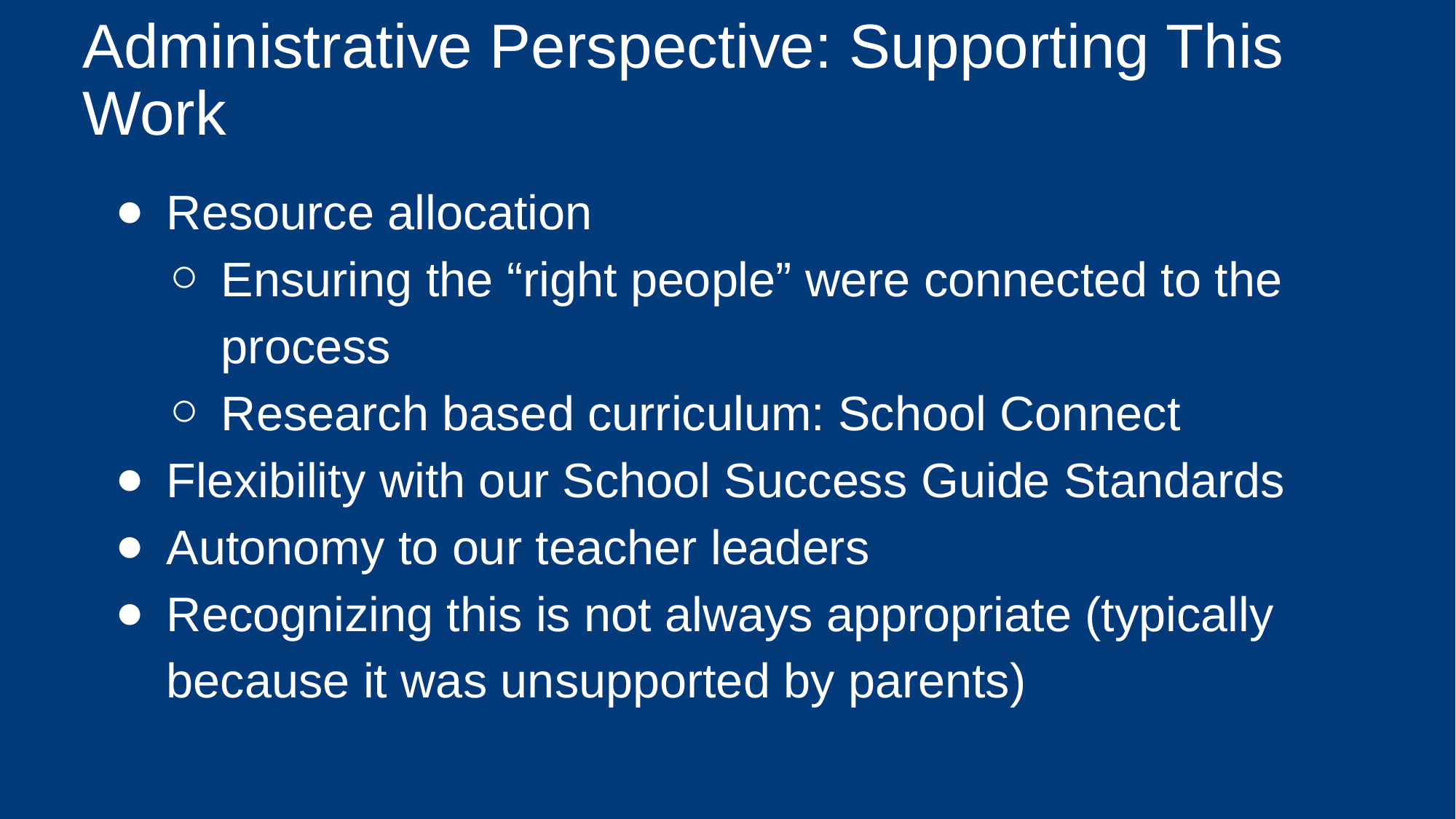

Administrative Perspective: Supporting This Work
Resource allocation
Ensuring the “right people” were connected to the process
Research based curriculum: School Connect
Flexibility with our School Success Guide Standards
Autonomy to our teacher leaders
Recognizing this is not always appropriate (typically because it was unsupported by parents)